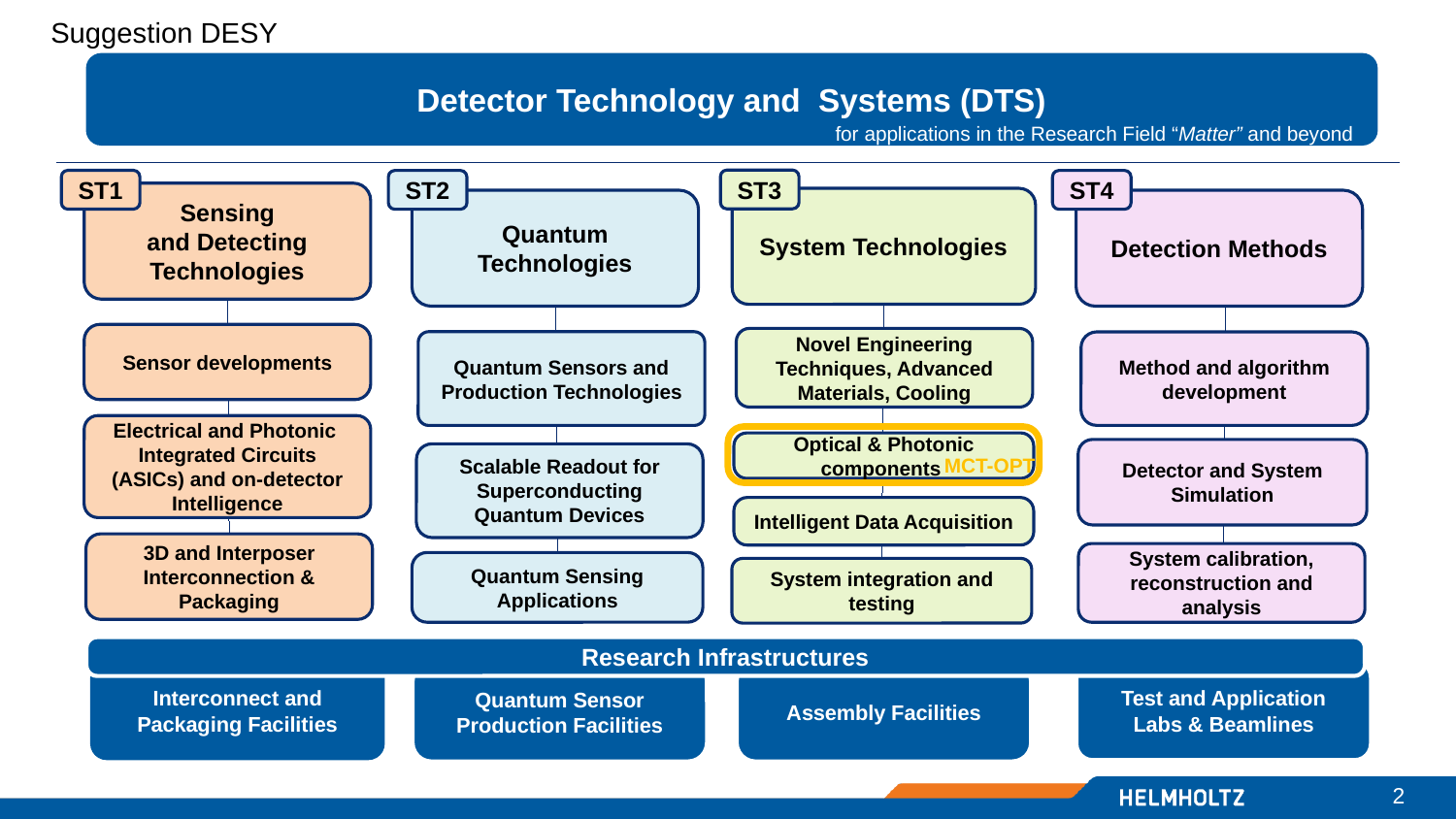

Suggestion DESY
Detector Technology and  Systems (DTS)
for applications in the Research Field “Matter” and beyond
ST3
ST1
ST2
ST4
Sensing
and Detecting Technologies
System Technologies
Quantum Technologies
Detection Methods
Sensor developments
Novel Engineering Techniques, Advanced Materials, Cooling
Quantum Sensors and Production Technologies
Method and algorithm development
Electrical and Photonic
Integrated Circuits (ASICs) and on-detector Intelligence

Optical & Photonic components
Detector and System Simulation
Scalable Readout for Superconducting Quantum Devices
MCT-OPT
Intelligent Data Acquisition
3D and Interposer Interconnection & Packaging
System calibration, reconstruction and analysis
Quantum Sensing Applications
System integration and testing
Research Infrastructures
Interconnect and Packaging Facilities
Test and Application
Labs & Beamlines
Quantum Sensor Production Facilities
Assembly Facilities